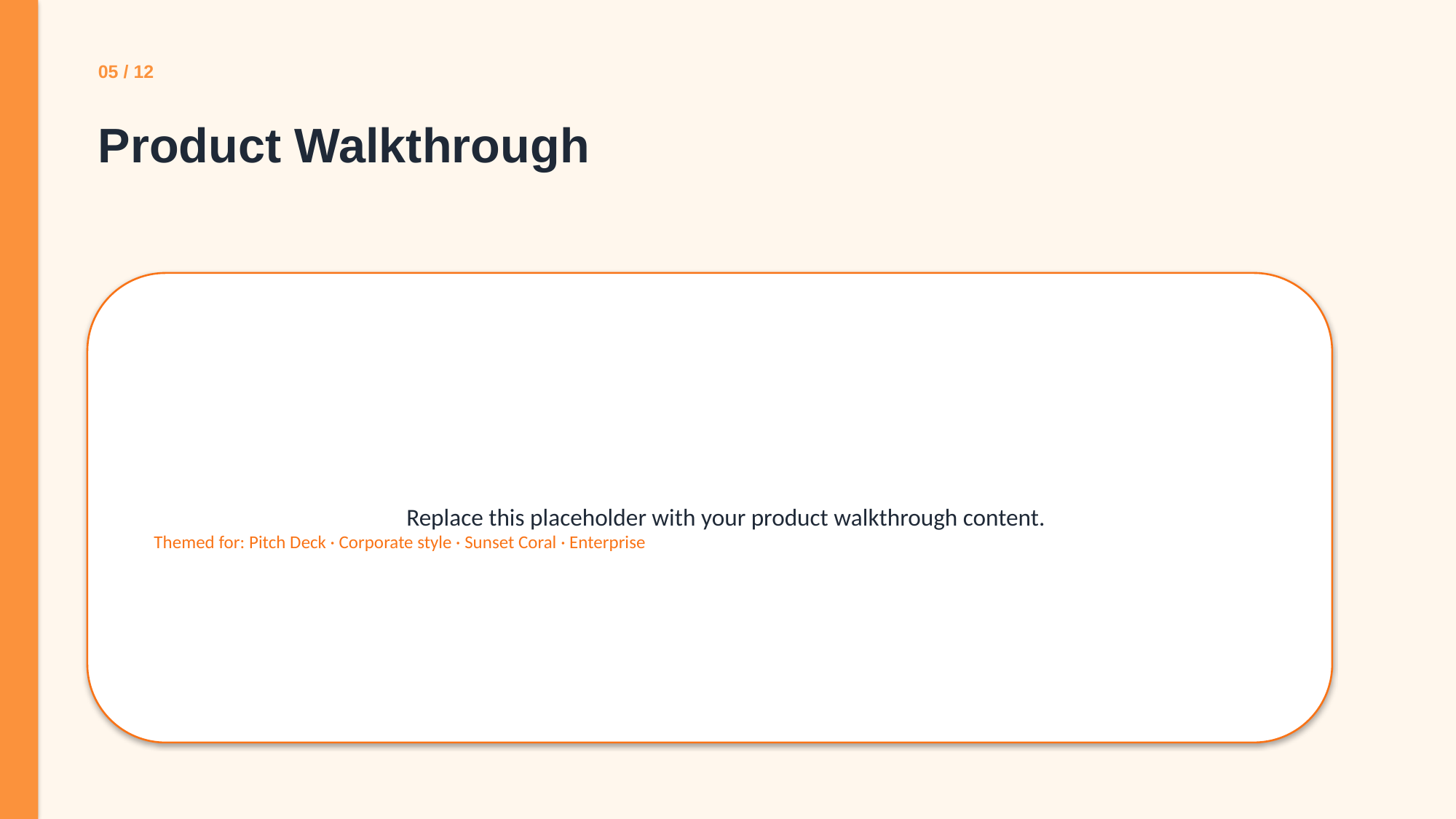

05 / 12
Product Walkthrough
Replace this placeholder with your product walkthrough content.
Themed for: Pitch Deck · Corporate style · Sunset Coral · Enterprise